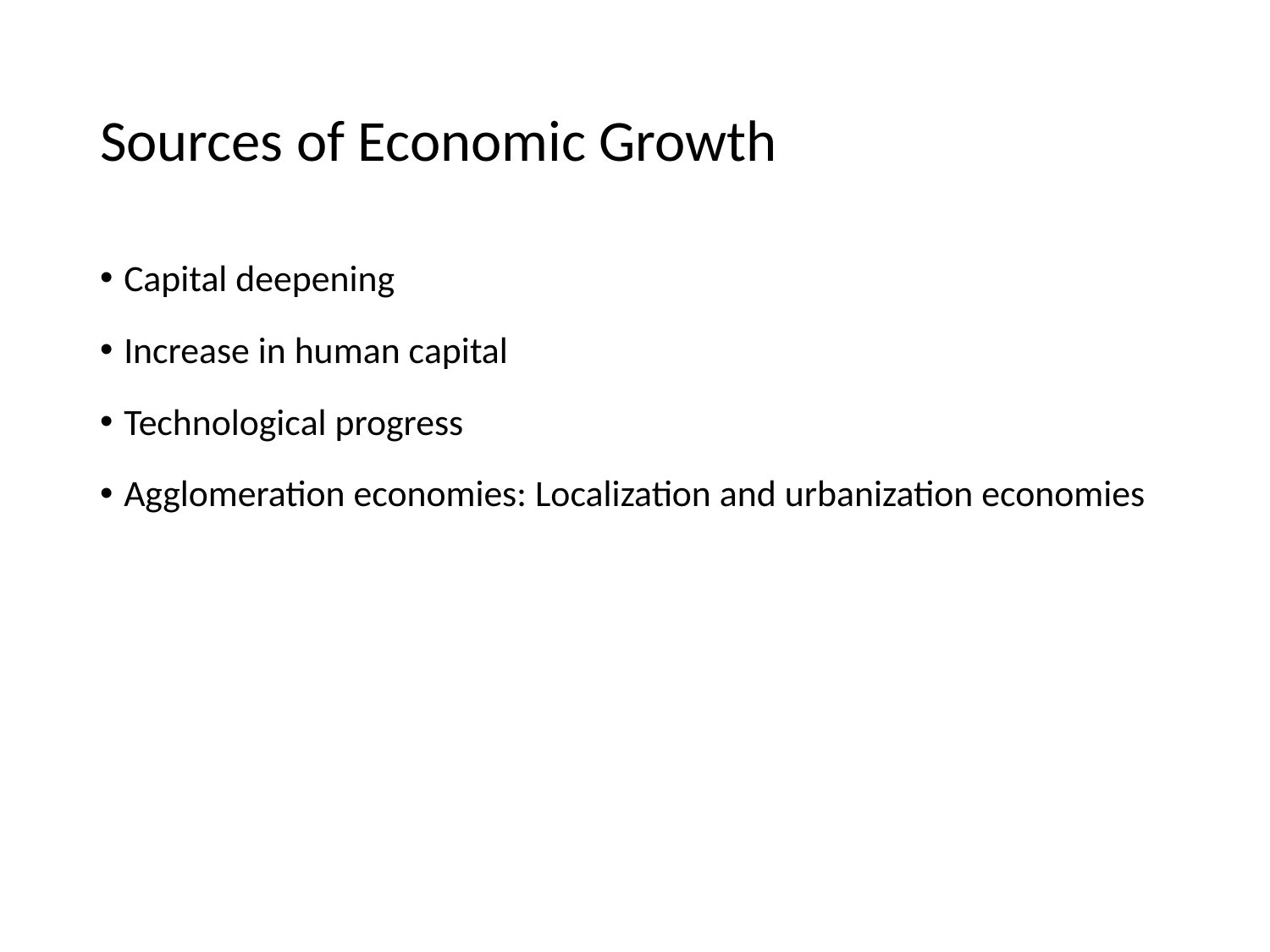

# Sources of Economic Growth
Capital deepening
Increase in human capital
Technological progress
Agglomeration economies: Localization and urbanization economies